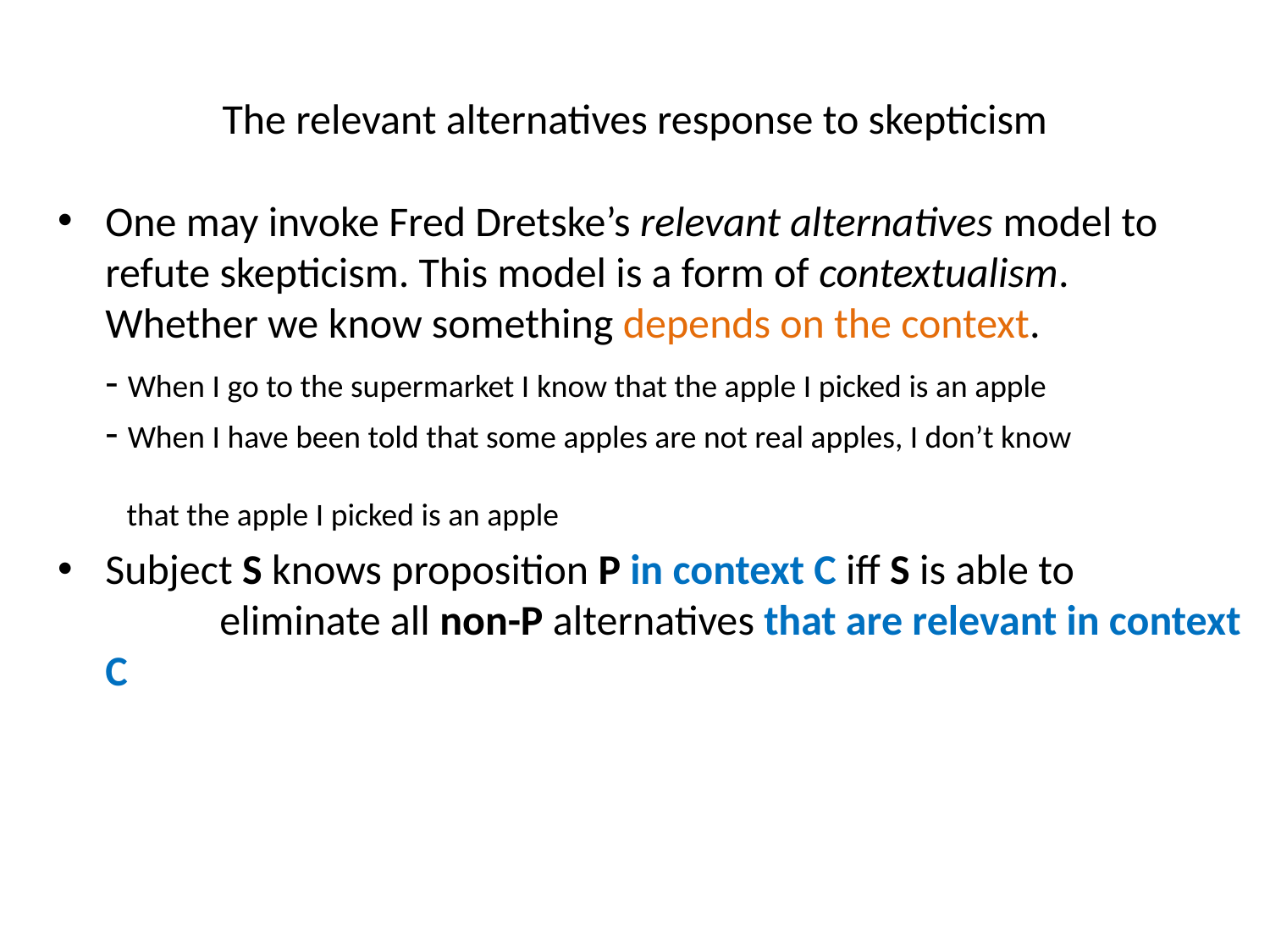

# The relevant alternatives response to skepticism
One may invoke Fred Dretske’s relevant alternatives model to refute skepticism. This model is a form of contextualism.     Whether we know something depends on the context.
	- When I go to the supermarket I know that the apple I picked is an apple
- When I have been told that some apples are not real apples, I don’t know
   that the apple I picked is an apple

z
Subject S knows proposition P in context C iff S is able to                                eliminate all non-P alternatives that are relevant in context C

z